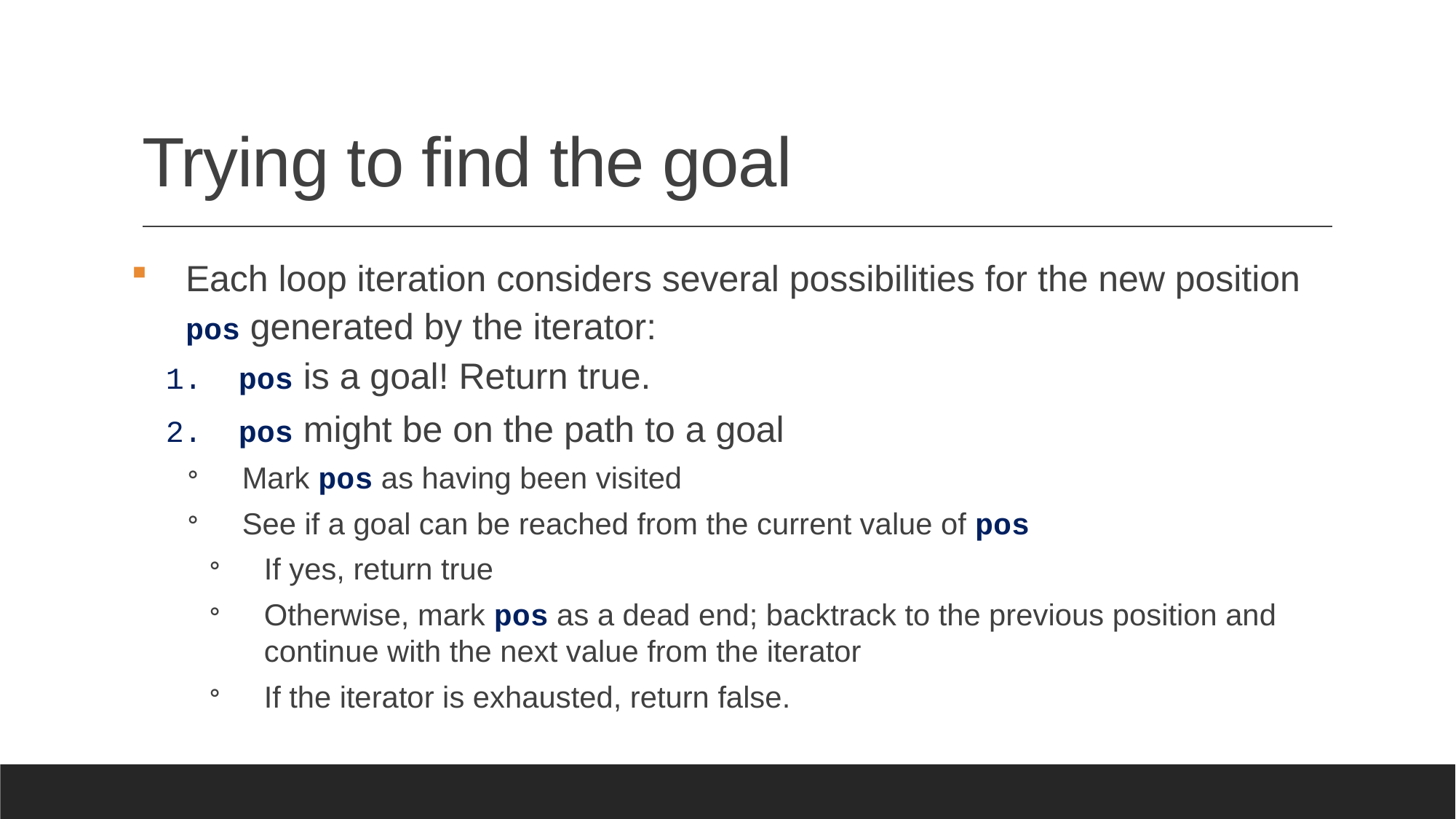

# Trying to find the goal
Each loop iteration considers several possibilities for the new position pos generated by the iterator:
 pos is a goal! Return true.
 pos might be on the path to a goal
Mark pos as having been visited
See if a goal can be reached from the current value of pos
If yes, return true
Otherwise, mark pos as a dead end; backtrack to the previous position and continue with the next value from the iterator
If the iterator is exhausted, return false.